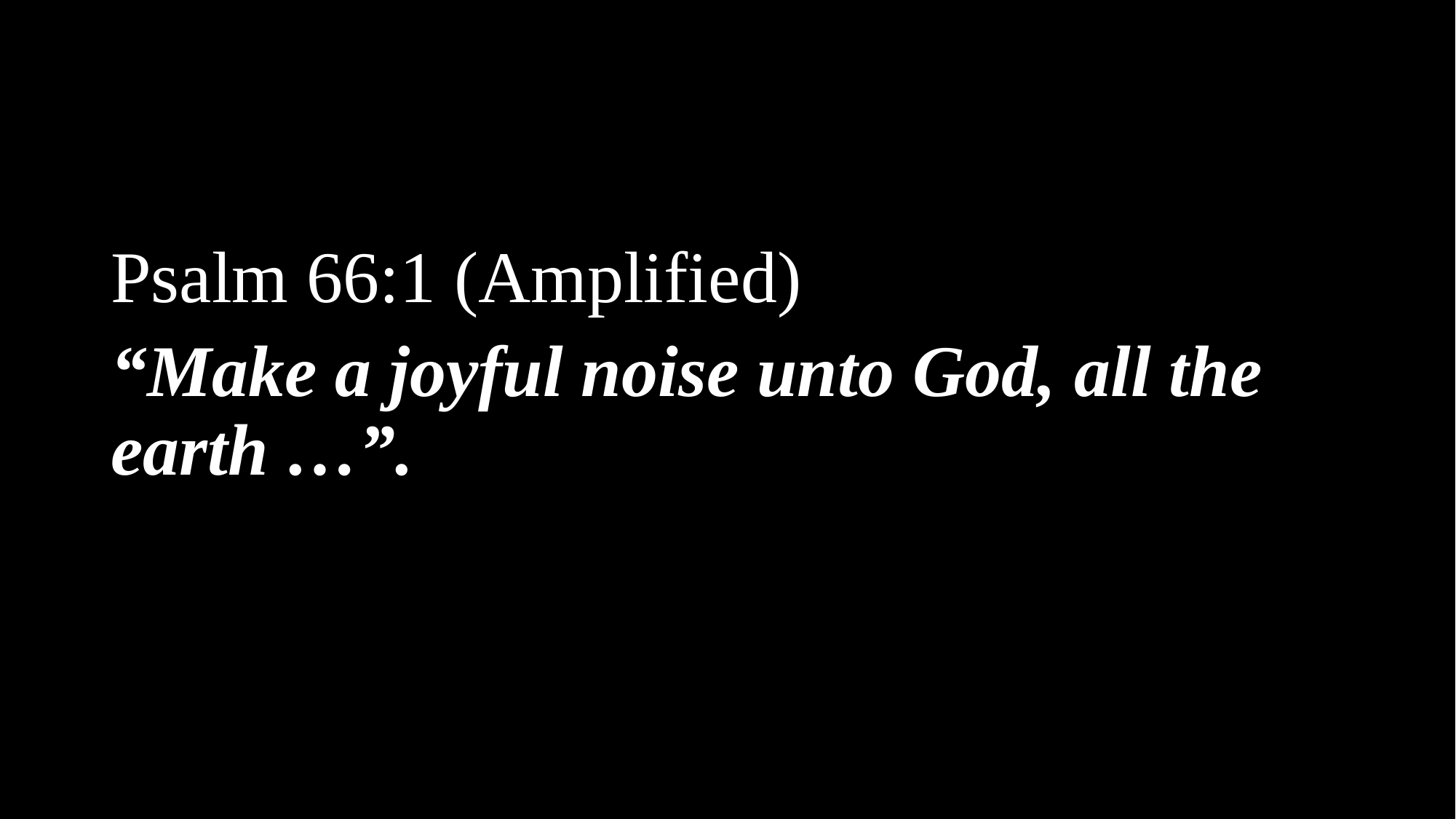

Psalm 66:1 (Amplified)
“Make a joyful noise unto God, all the earth …”.